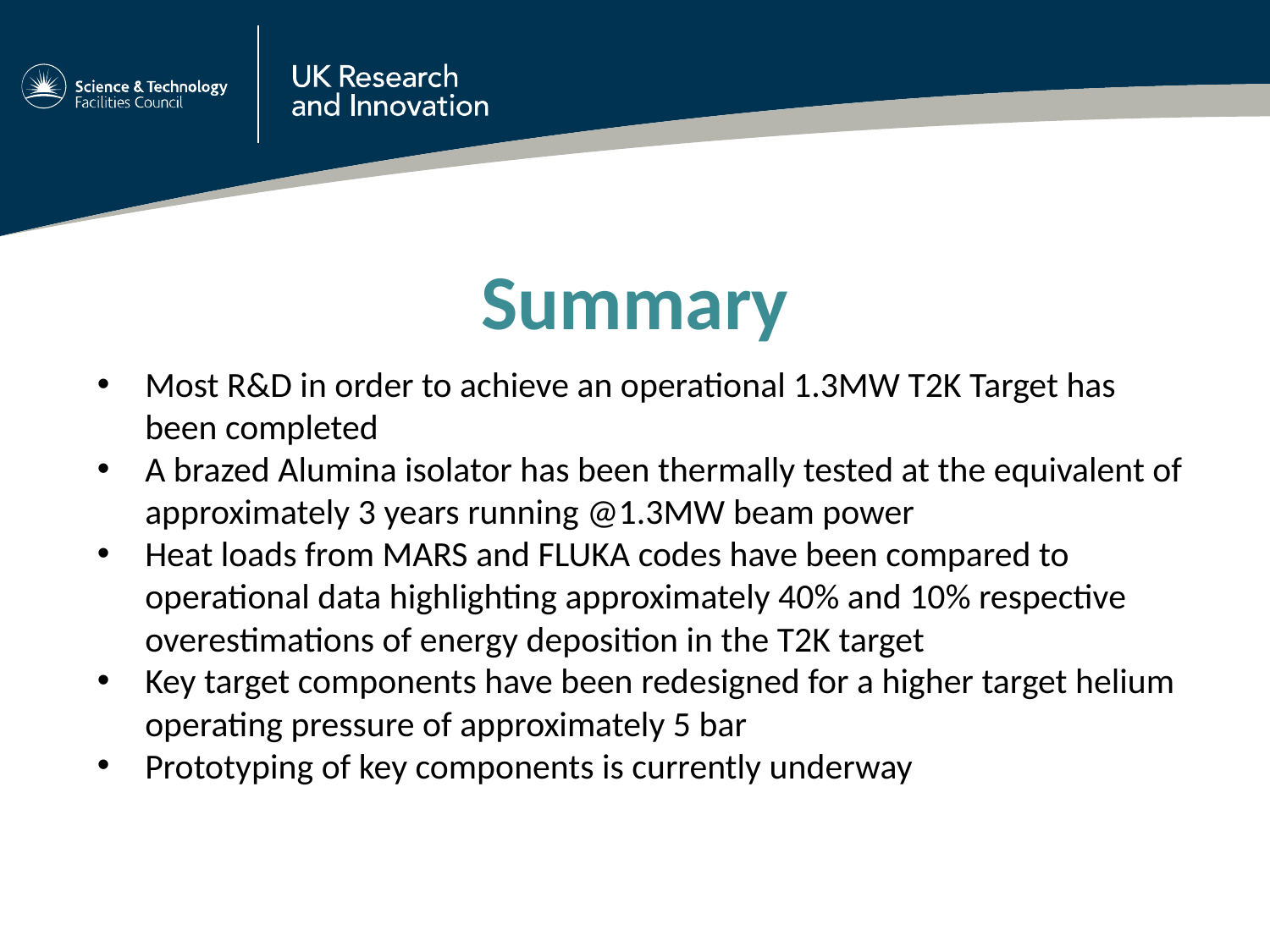

Summary
Most R&D in order to achieve an operational 1.3MW T2K Target has been completed
A brazed Alumina isolator has been thermally tested at the equivalent of approximately 3 years running @1.3MW beam power
Heat loads from MARS and FLUKA codes have been compared to operational data highlighting approximately 40% and 10% respective overestimations of energy deposition in the T2K target
Key target components have been redesigned for a higher target helium operating pressure of approximately 5 bar
Prototyping of key components is currently underway